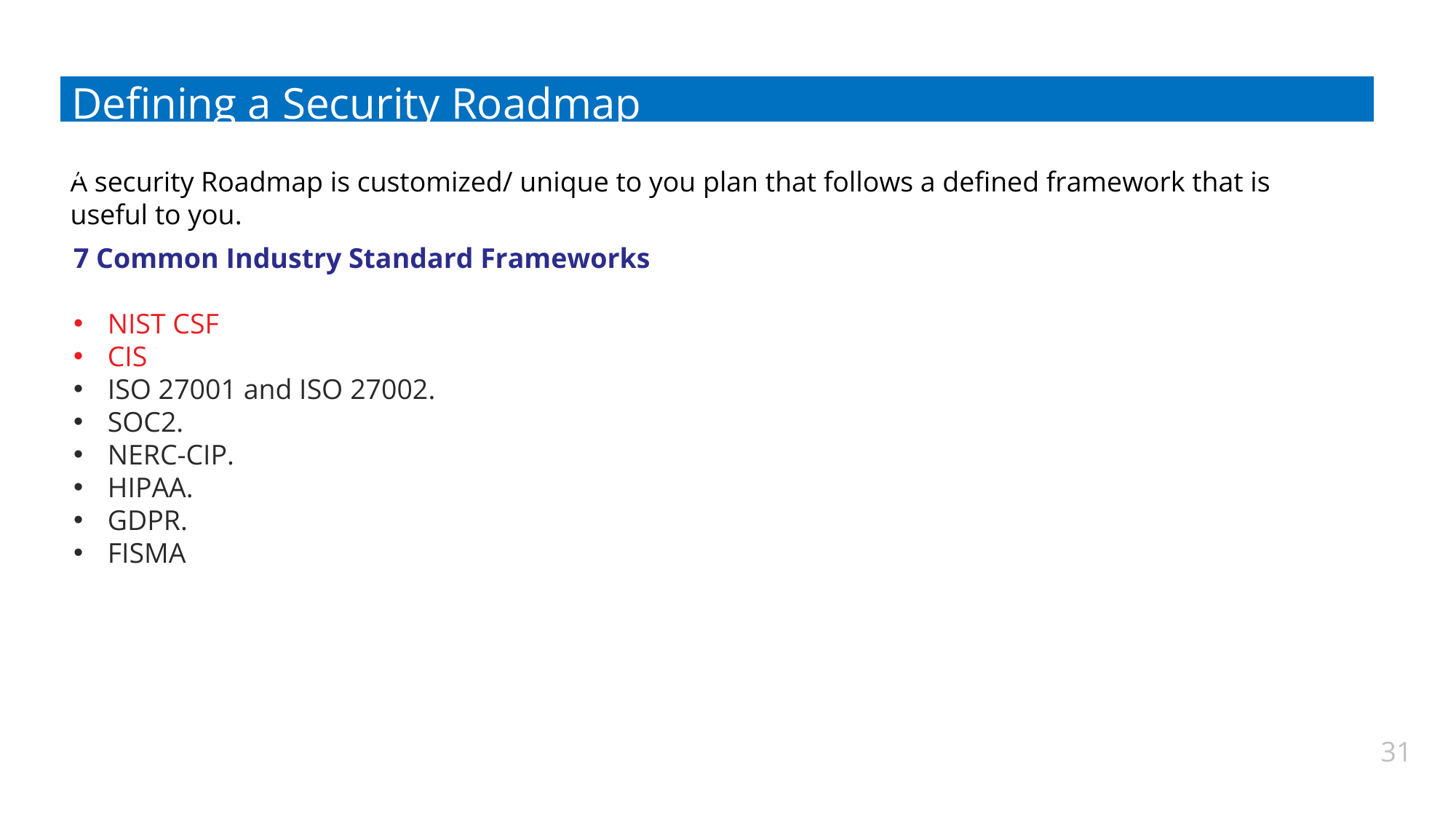

Defining a Security Roadmap
Defining a Security Roadmap
y’s Presenters
A security Roadmap is customized/ unique to you plan that follows a defined framework that is
useful to you.
7 Common Industry Standard Frameworks

NIST CSF
CIS
ISO 27001 and ISO 27002.
SOC2.
NERC-CIP.
HIPAA.
GDPR.
FISMA

31